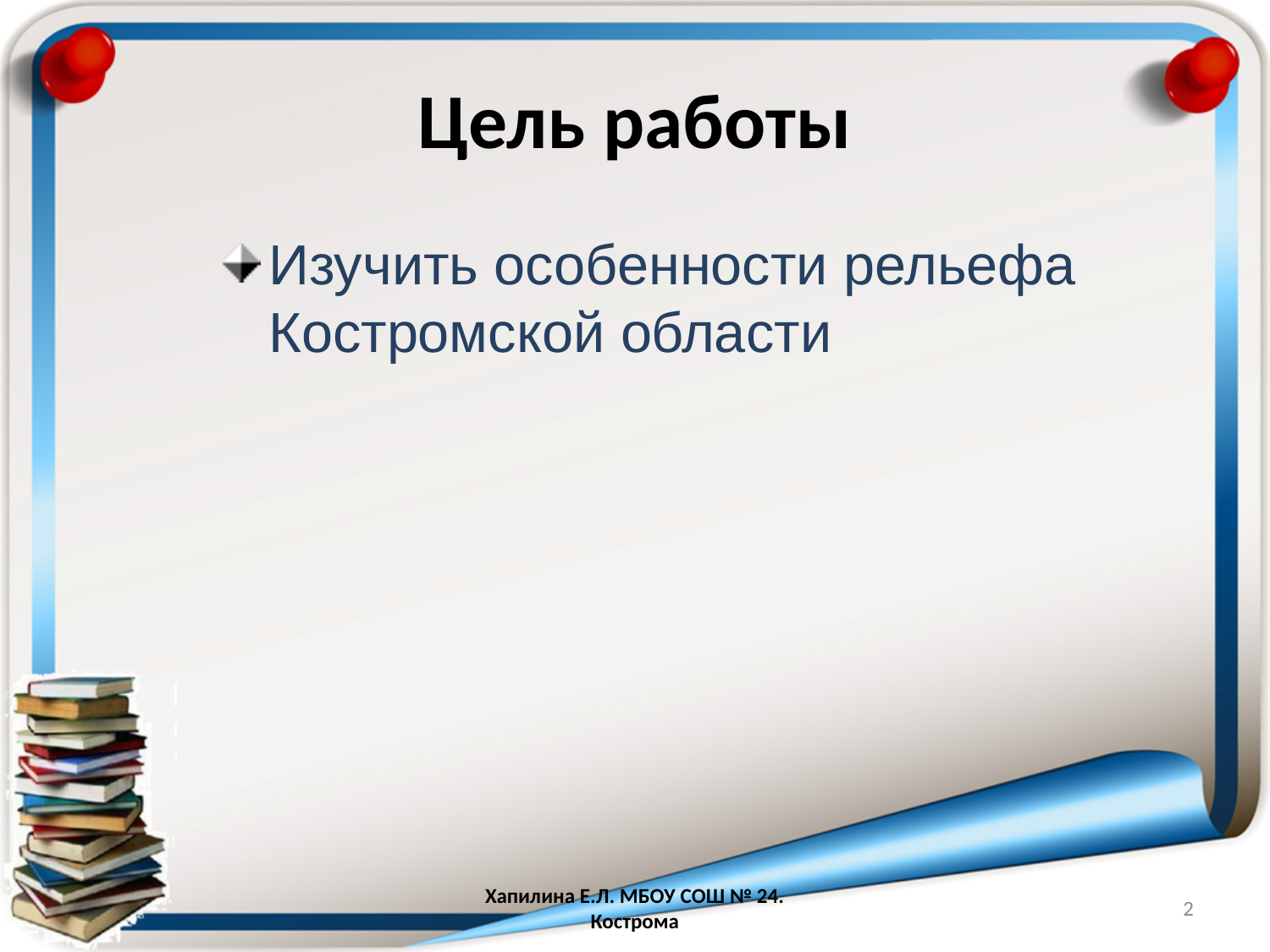

# Цель работы
Изучить особенности рельефа Костромской области
Хапилина Е.Л. МБОУ СОШ № 24. Кострома
2